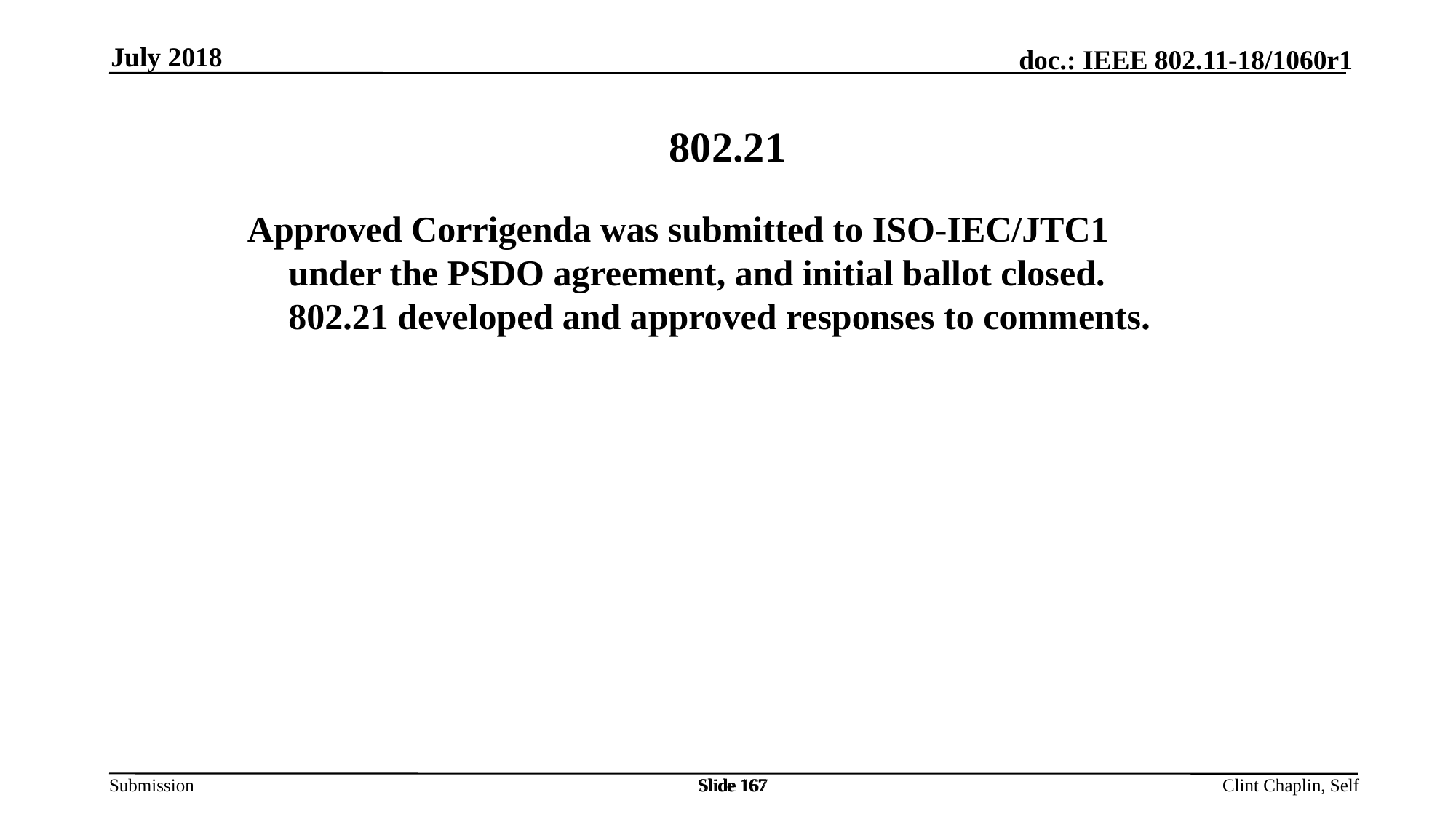

July 2018
802.21
Approved Corrigenda was submitted to ISO-IEC/JTC1 under the PSDO agreement, and initial ballot closed.  802.21 developed and approved responses to comments.
Slide 167
Slide 167
Slide 167
Clint Chaplin, Self